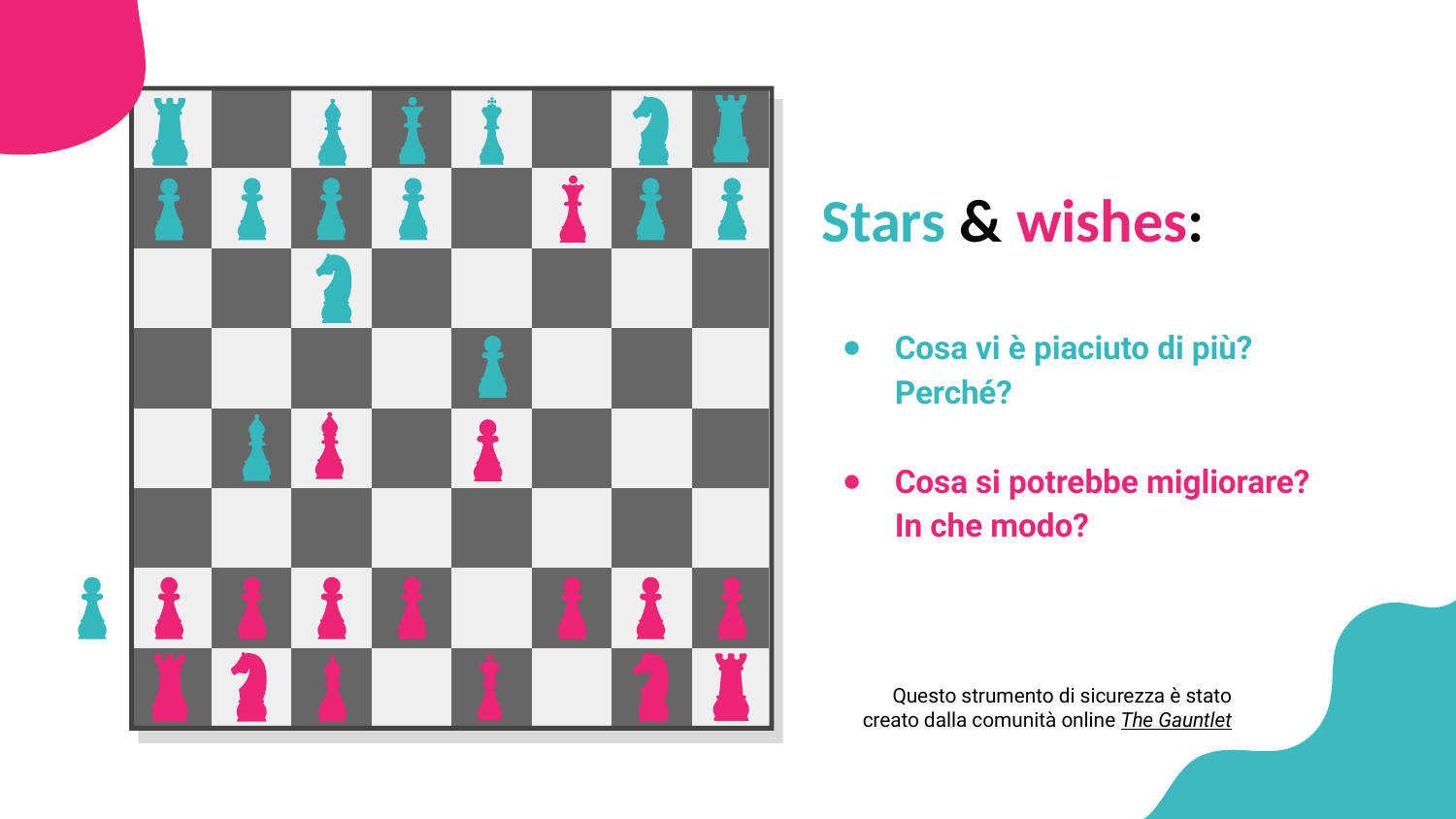

Stars & wishes:
Cosa vi è piaciuto di più? Perché?

Cosa si potrebbe migliorare?
In che modo?

Questo strumento di sicurezza è stato creato dalla comunità online The Gauntlet